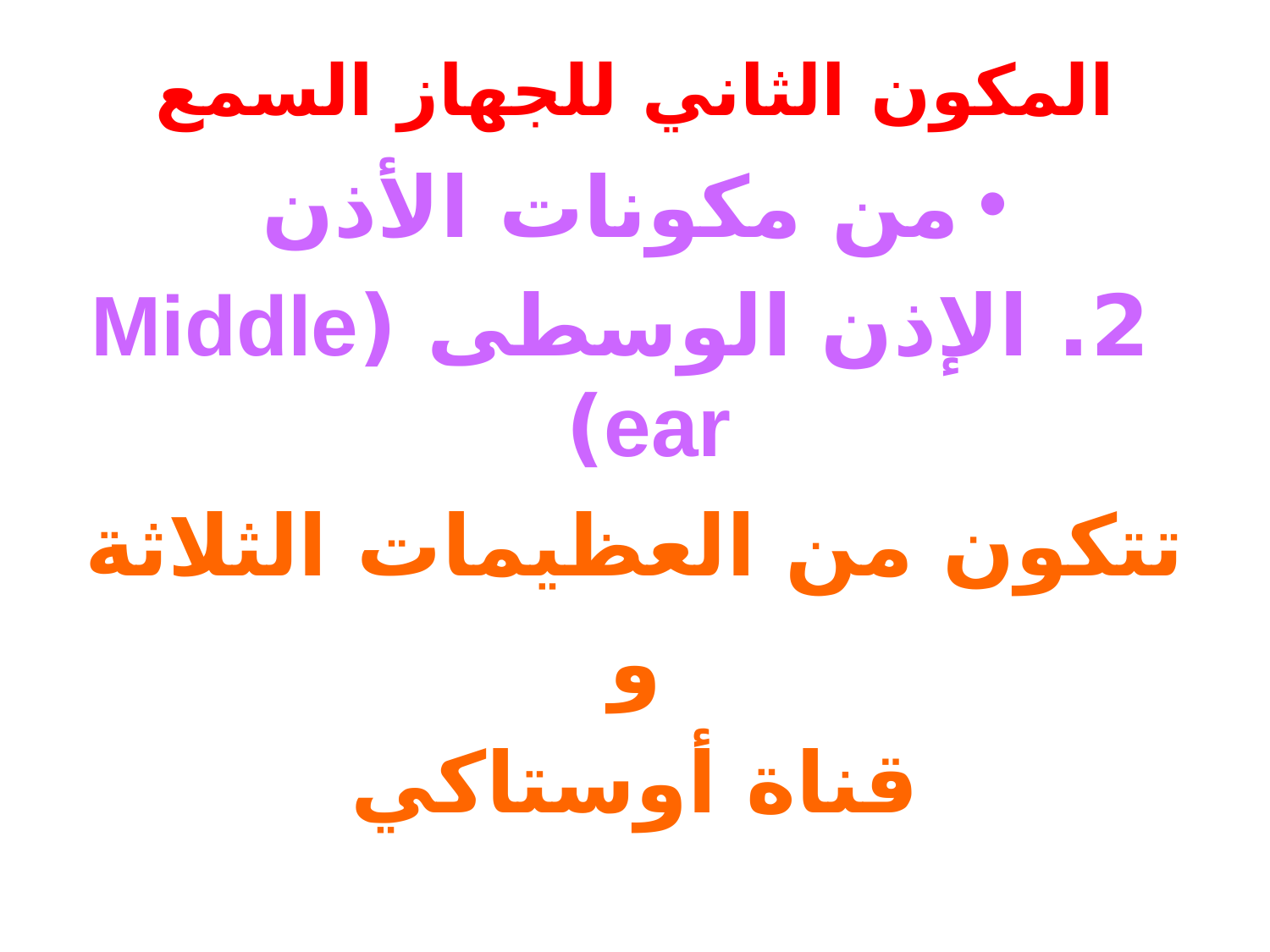

# المكون الثاني للجهاز السمع
من مكونات الأذن
 2. الإذن الوسطى (Middle ear)
تتكون من العظيمات الثلاثة
و
قناة أوستاكي